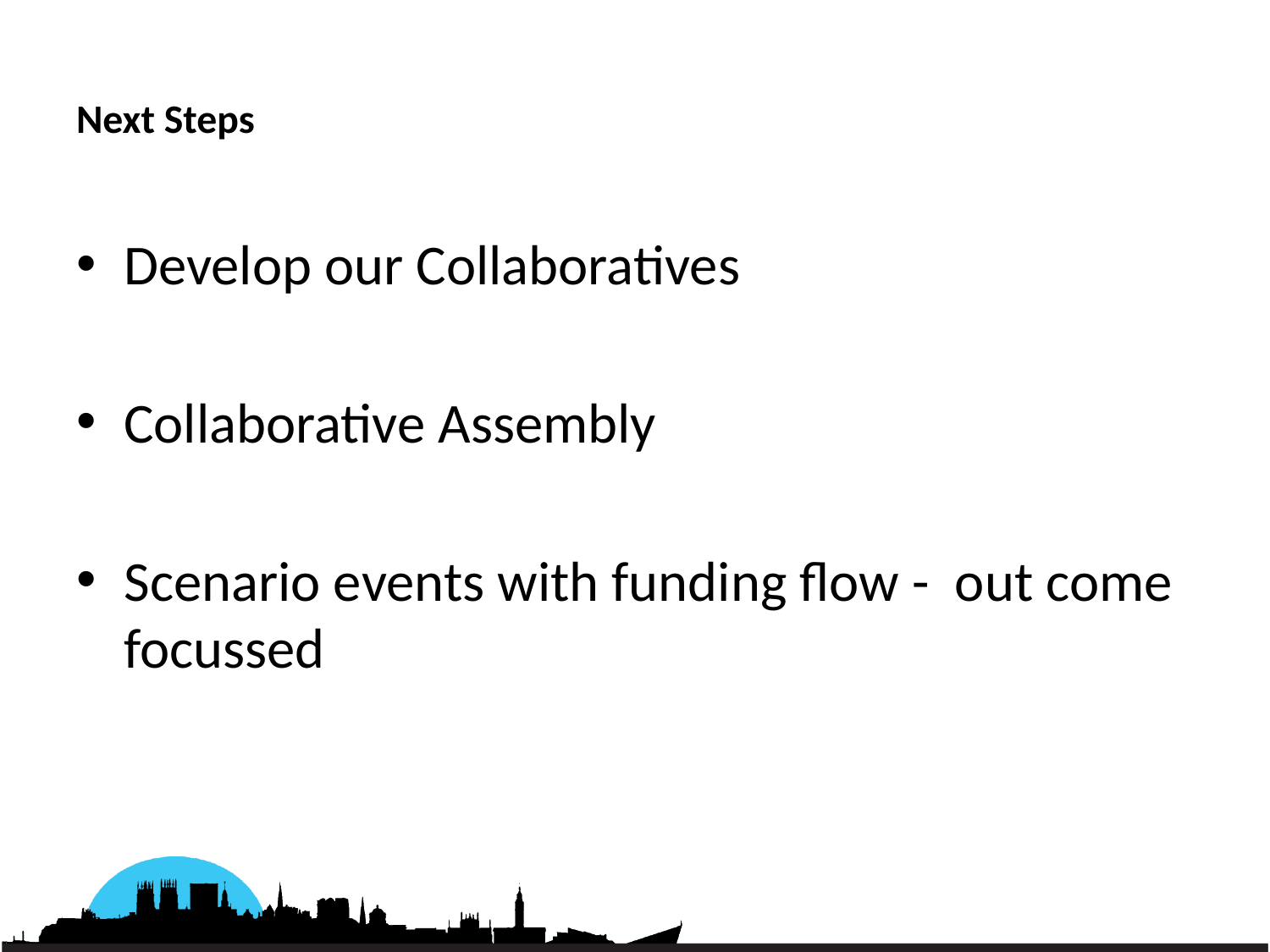

# Next Steps
Develop our Collaboratives

Collaborative Assembly

Scenario events with funding flow -  out come focussed